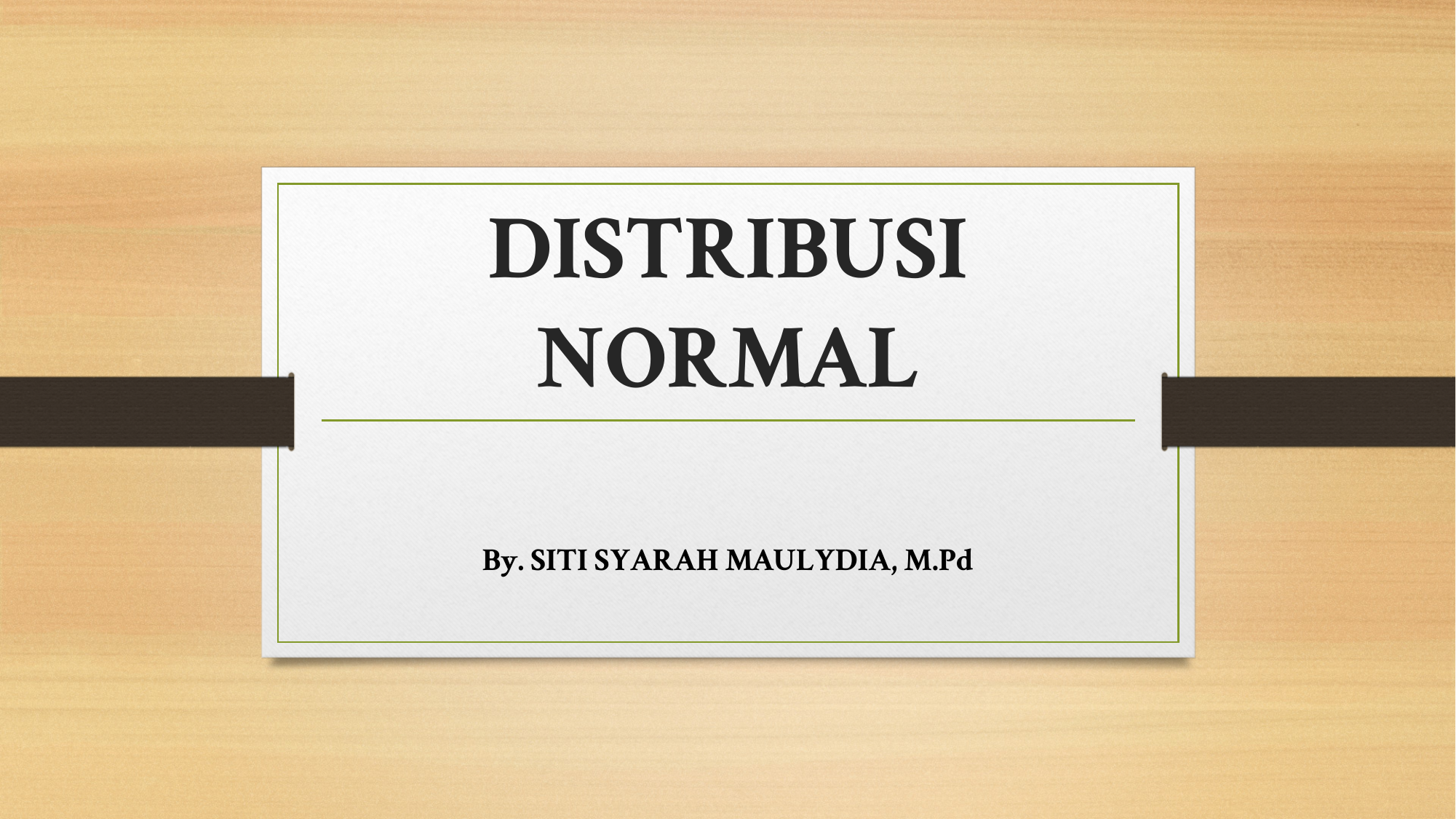

# DISTRIBUSI NORMAL
By. SITI SYARAH MAULYDIA, M.Pd